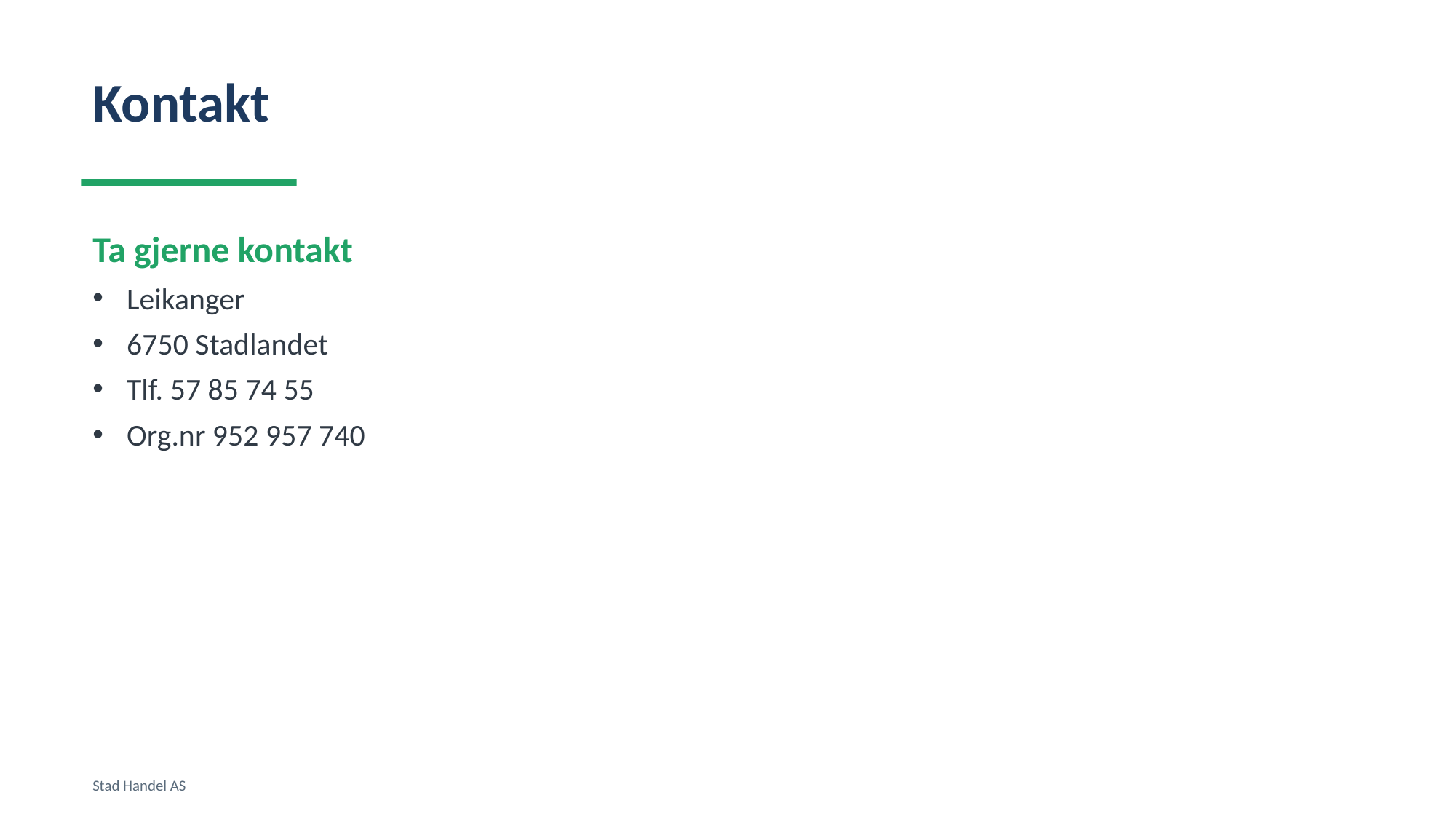

Kontakt

Ta gjerne kontakt
Leikanger
6750 Stadlandet
Tlf. 57 85 74 55
Org.nr 952 957 740
Stad Handel AS